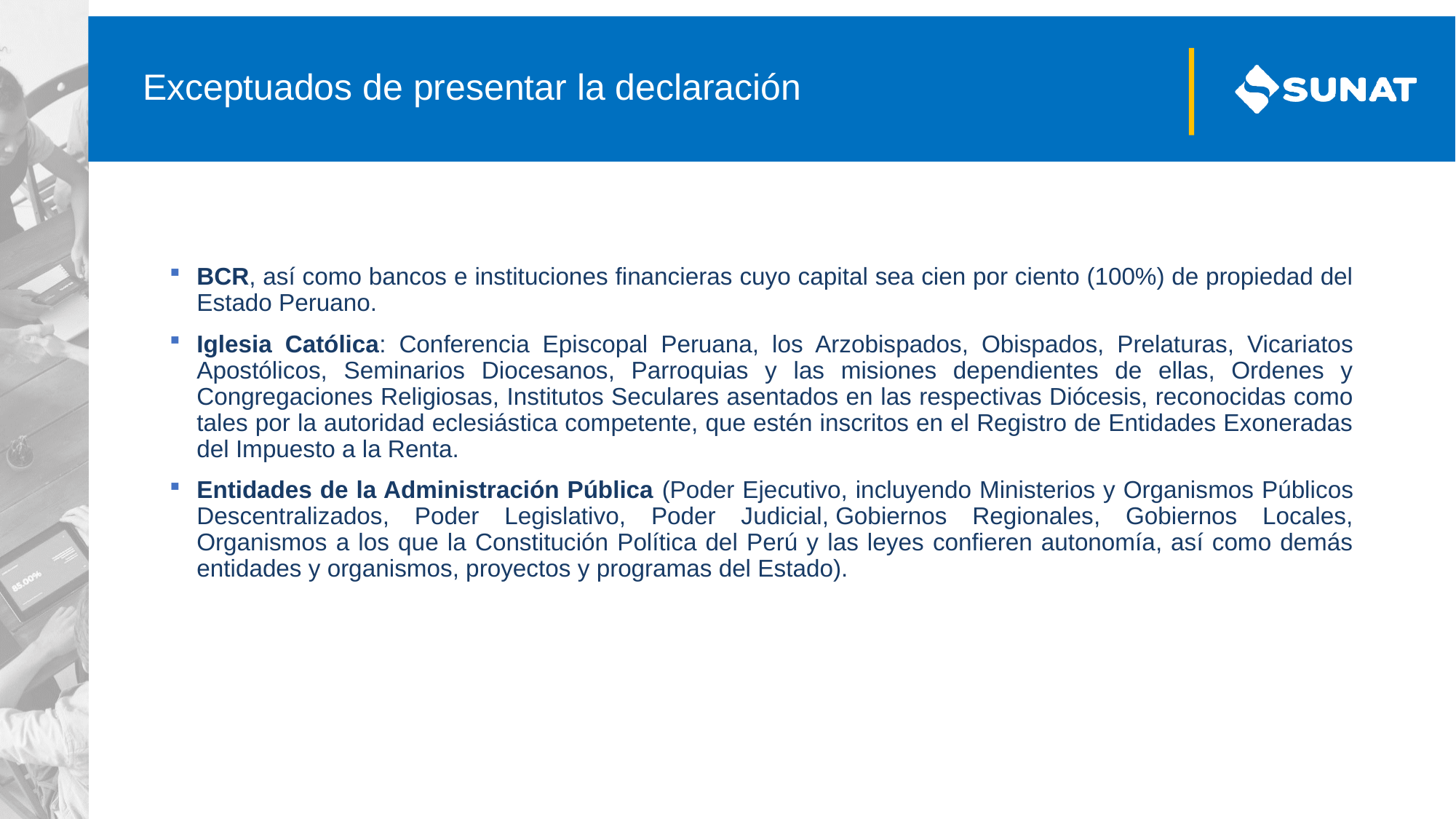

# Exceptuados de presentar la declaración
BCR, así como bancos e instituciones financieras cuyo capital sea cien por ciento (100%) de propiedad del Estado Peruano.
Iglesia Católica: Conferencia Episcopal Peruana, los Arzobispados, Obispados, Prelaturas, Vicariatos Apostólicos, Seminarios Diocesanos, Parroquias y las misiones dependientes de ellas, Ordenes y Congregaciones Religiosas, Institutos Seculares asentados en las respectivas Diócesis, reconocidas como tales por la autoridad eclesiástica competente, que estén inscritos en el Registro de Entidades Exoneradas del Impuesto a la Renta.
Entidades de la Administración Pública (Poder Ejecutivo, incluyendo Ministerios y Organismos Públicos Descentralizados, Poder Legislativo, Poder Judicial, Gobiernos Regionales, Gobiernos Locales, Organismos a los que la Constitución Política del Perú y las leyes confieren autonomía, así como demás entidades y organismos, proyectos y programas del Estado).